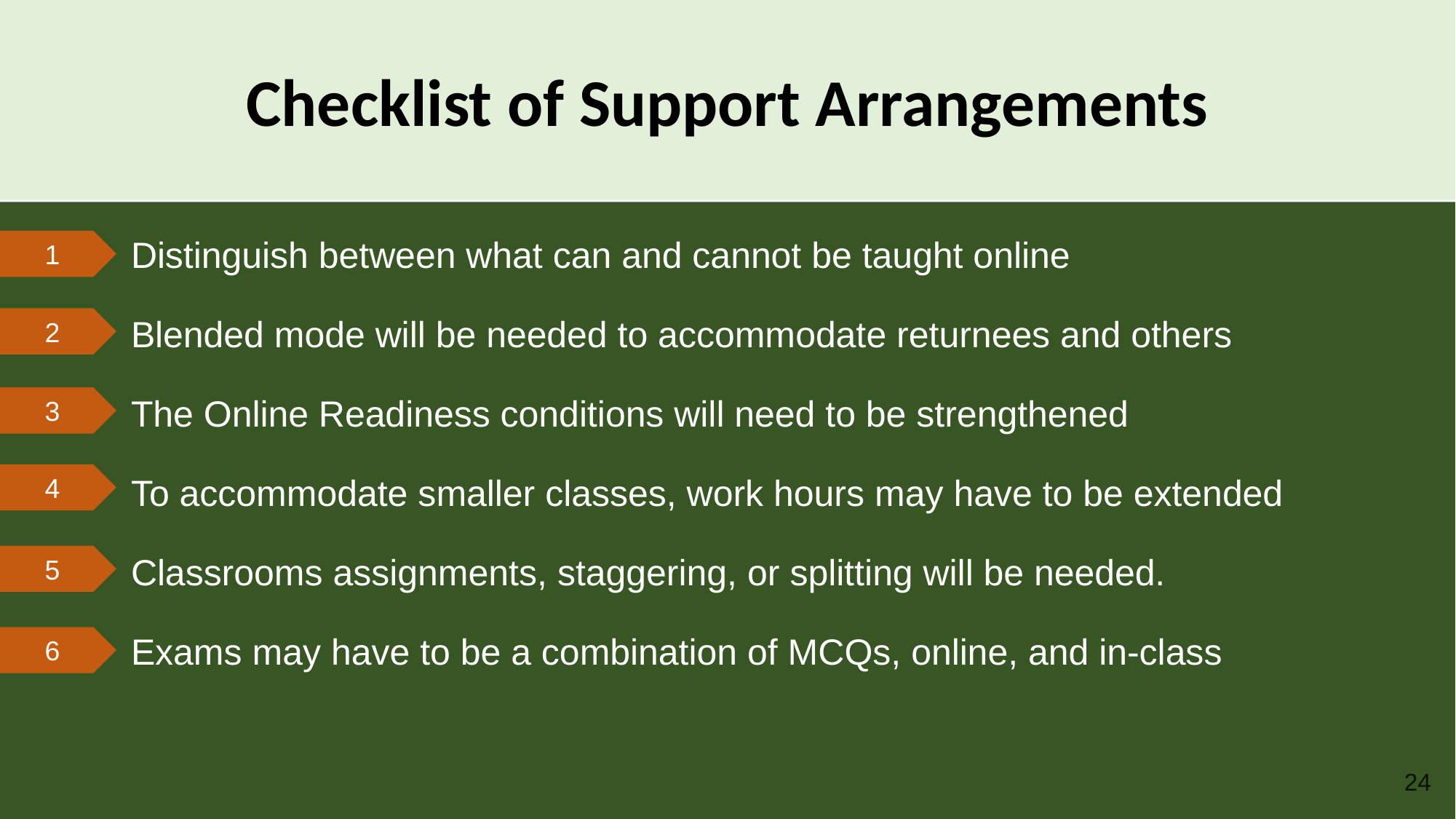

Checklist of Support Arrangements

Distinguish between what can and cannot be taught online
Blended mode will be needed to accommodate returnees and others
The Online Readiness conditions will need to be strengthened
To accommodate smaller classes, work hours may have to be extended
Classrooms assignments, staggering, or splitting will be needed.
Exams may have to be a combination of MCQs, online, and in-class
1
2
3
4
5
6
24